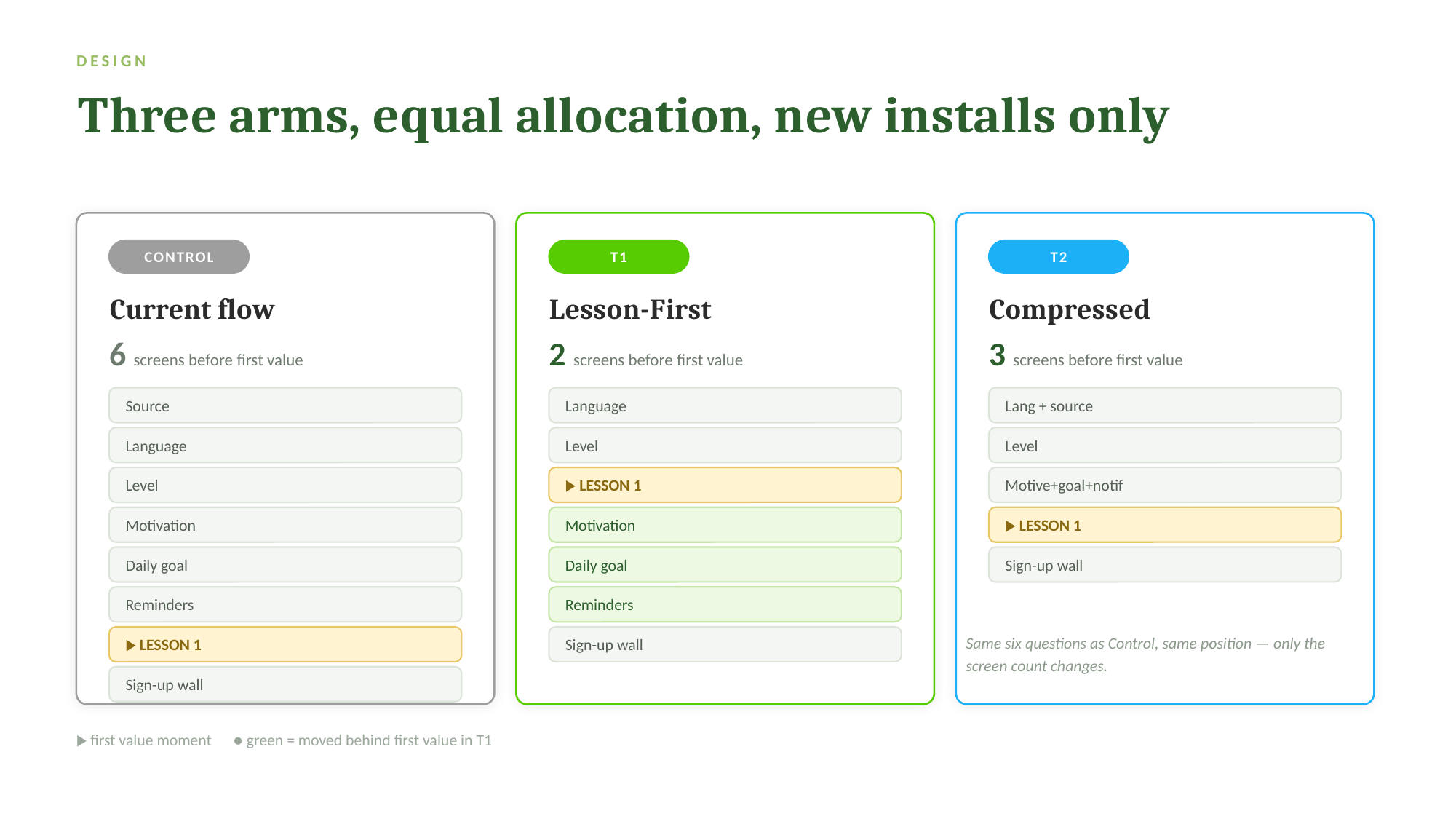

DESIGN
Three arms, equal allocation, new installs only

CONTROL

T1

T2
Current flow
Lesson-First
Compressed
6  screens before first value
2  screens before first value
3  screens before first value

Source

Language

Lang + source

Language

Level

Level

Level

▶ LESSON 1

Motive+goal+notif

Motivation

Motivation

▶ LESSON 1

Daily goal

Daily goal

Sign-up wall

Reminders

Reminders
Same six questions as Control, same position — only the screen count changes.

▶ LESSON 1

Sign-up wall

Sign-up wall
▶ first value moment      ● green = moved behind first value in T1